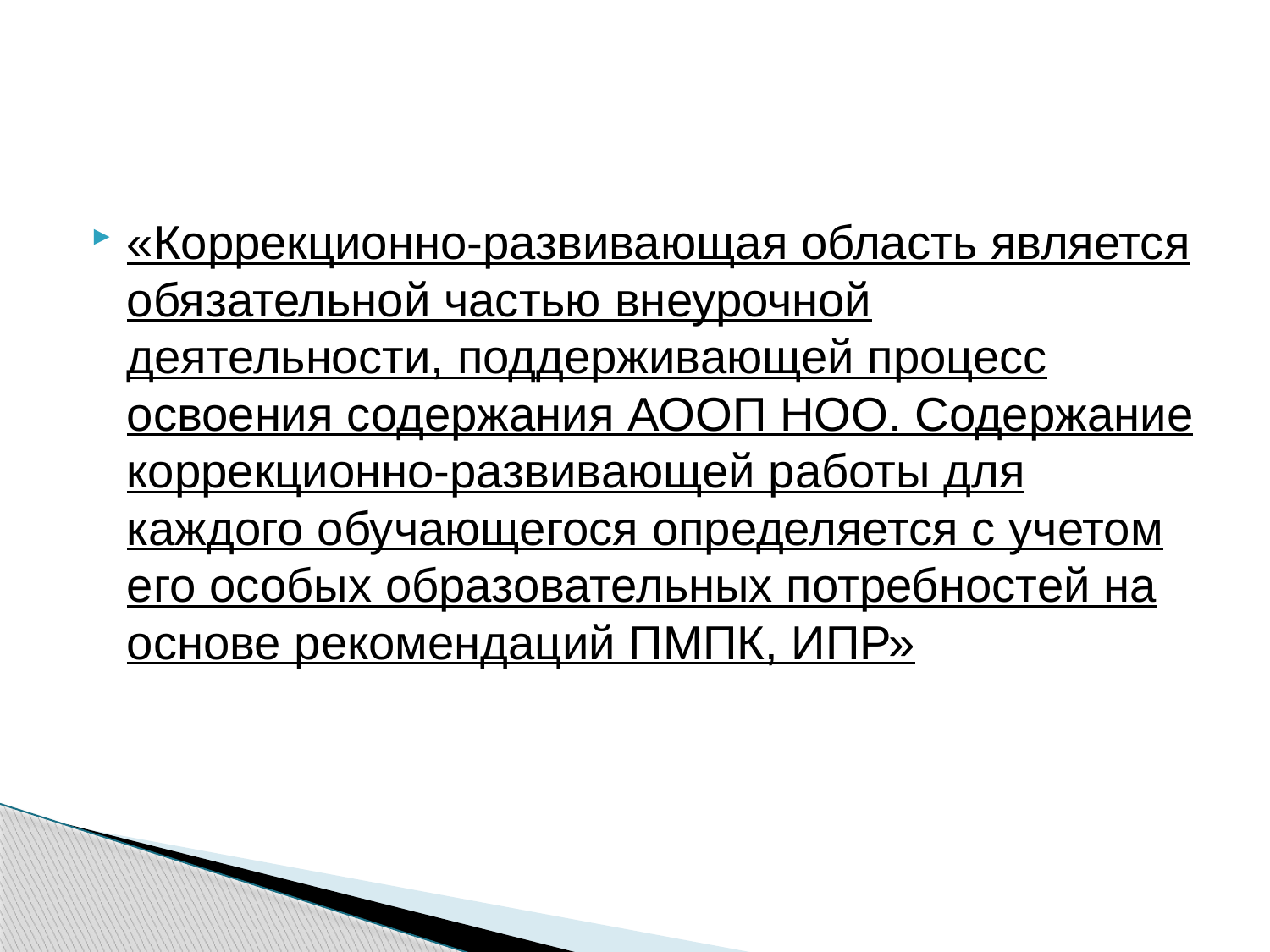

#
«Коррекционно-развивающая область является обязательной частью внеурочной деятельности, поддерживающей процесс освоения содержания АООП НОО. Содержание коррекционно-развивающей работы для каждого обучающегося определяется с учетом его особых образовательных потребностей на основе рекомендаций ПМПК, ИПР»